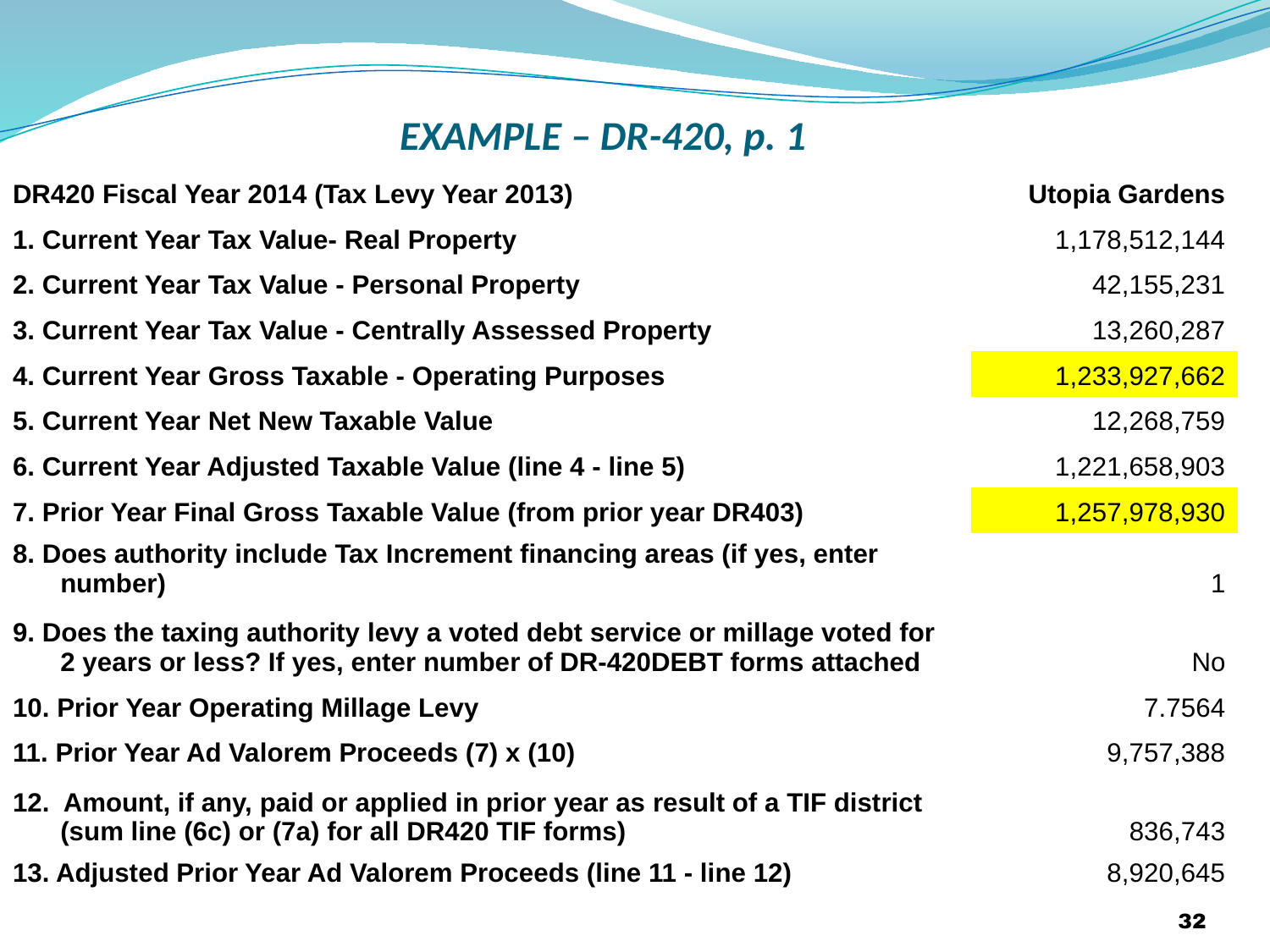

EXAMPLE – DR-420, p. 1
| DR420 Fiscal Year 2014 (Tax Levy Year 2013) | Utopia Gardens |
| --- | --- |
| 1. Current Year Tax Value- Real Property | 1,178,512,144 |
| 2. Current Year Tax Value - Personal Property | 42,155,231 |
| 3. Current Year Tax Value - Centrally Assessed Property | 13,260,287 |
| 4. Current Year Gross Taxable - Operating Purposes | 1,233,927,662 |
| 5. Current Year Net New Taxable Value | 12,268,759 |
| 6. Current Year Adjusted Taxable Value (line 4 - line 5) | 1,221,658,903 |
| 7. Prior Year Final Gross Taxable Value (from prior year DR403) | 1,257,978,930 |
| 8. Does authority include Tax Increment financing areas (if yes, enter number) | 1 |
| 9. Does the taxing authority levy a voted debt service or millage voted for 2 years or less? If yes, enter number of DR-420DEBT forms attached | No |
| 10. Prior Year Operating Millage Levy | 7.7564 |
| 11. Prior Year Ad Valorem Proceeds (7) x (10) | 9,757,388 |
| 12. Amount, if any, paid or applied in prior year as result of a TIF district (sum line (6c) or (7a) for all DR420 TIF forms) | 836,743 |
| 13. Adjusted Prior Year Ad Valorem Proceeds (line 11 - line 12) | 8,920,645 |
32